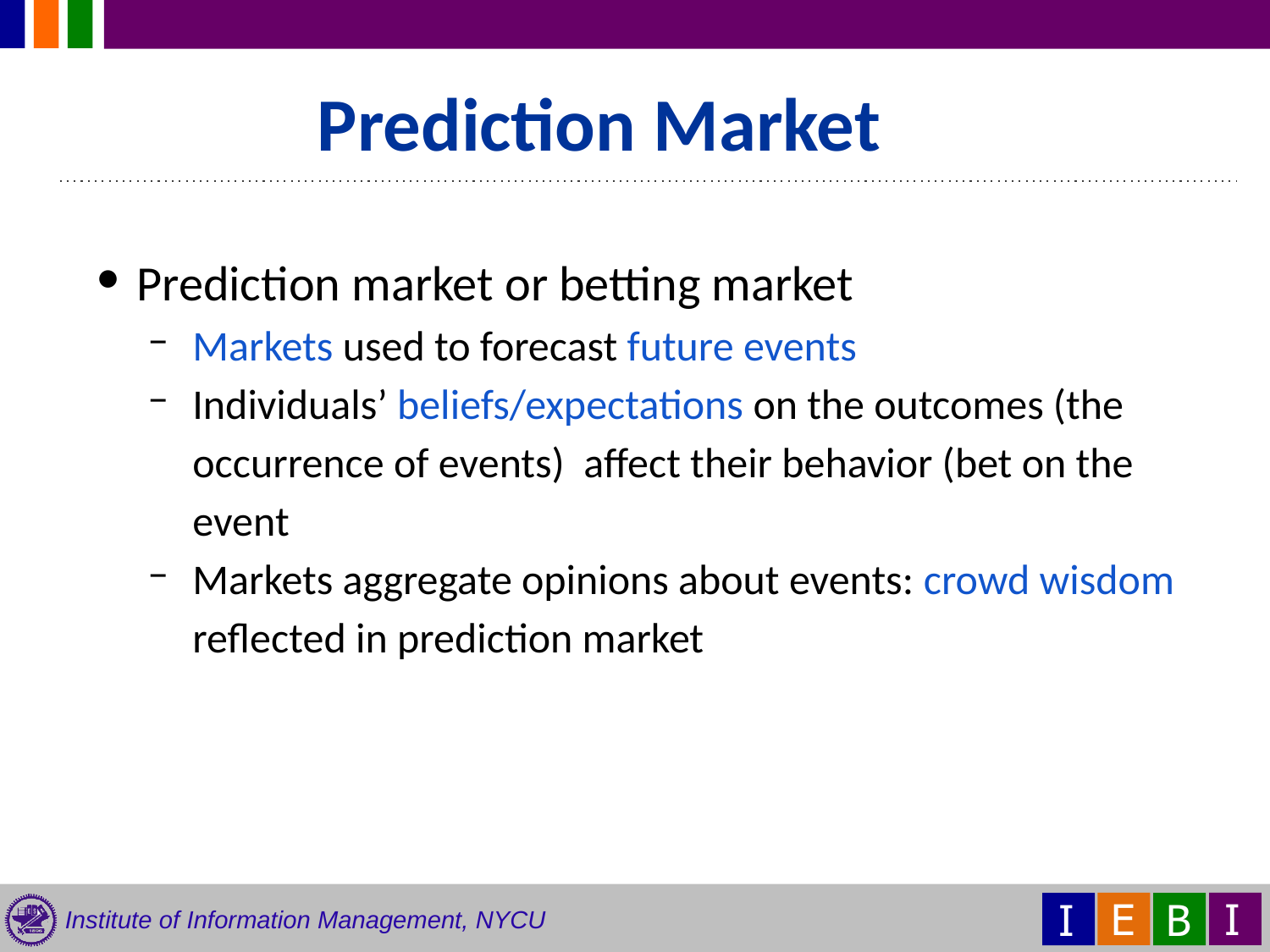

Prediction Market
Prediction market or betting market
Markets used to forecast future events
Individuals’ beliefs/expectations on the outcomes (the occurrence of events)  affect their behavior (bet on the event
Markets aggregate opinions about events: crowd wisdom reflected in prediction market